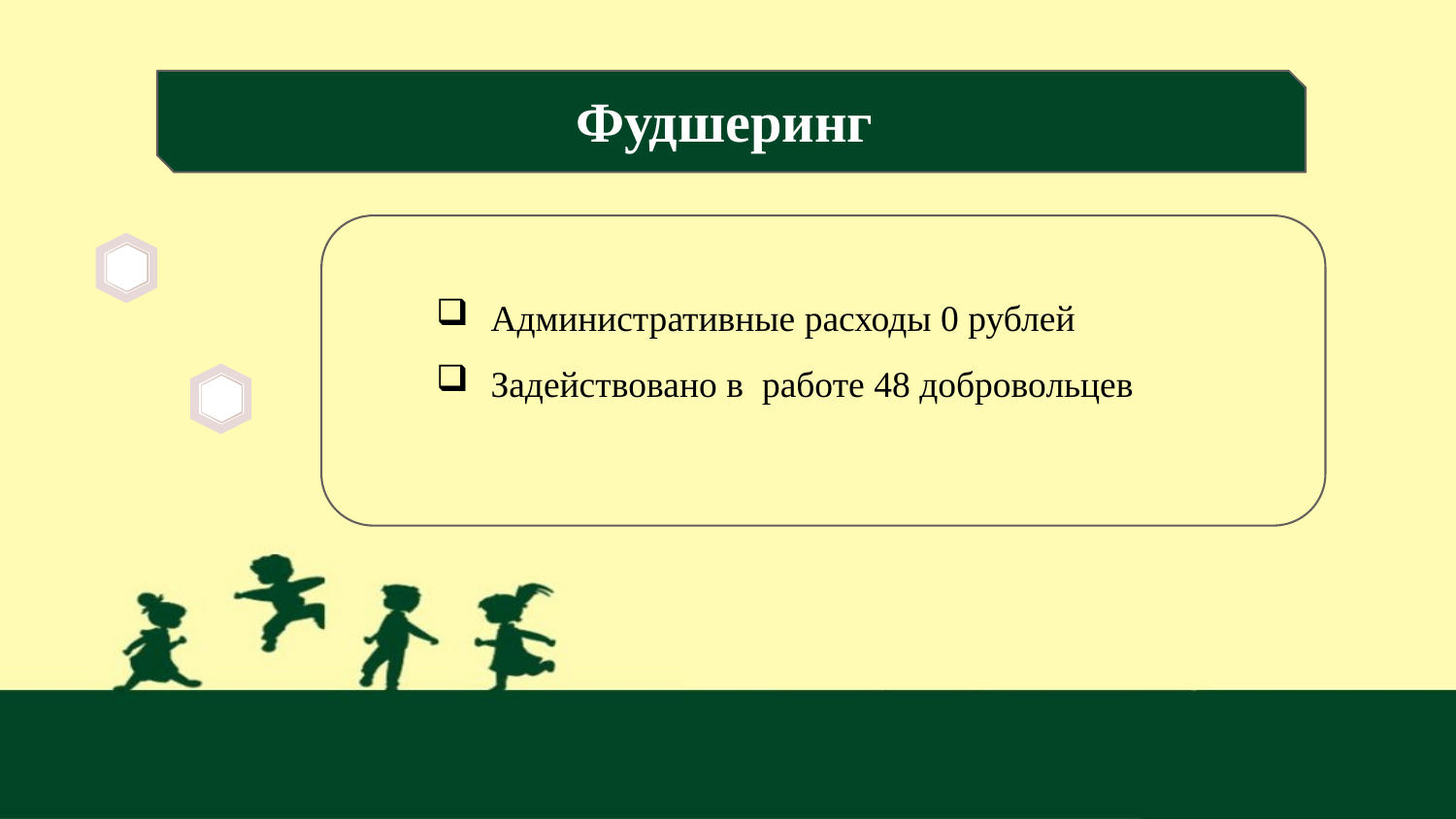

# Фудшеринг

Административные расходы 0 рублей
Задействовано в  работе 48 добровольцев